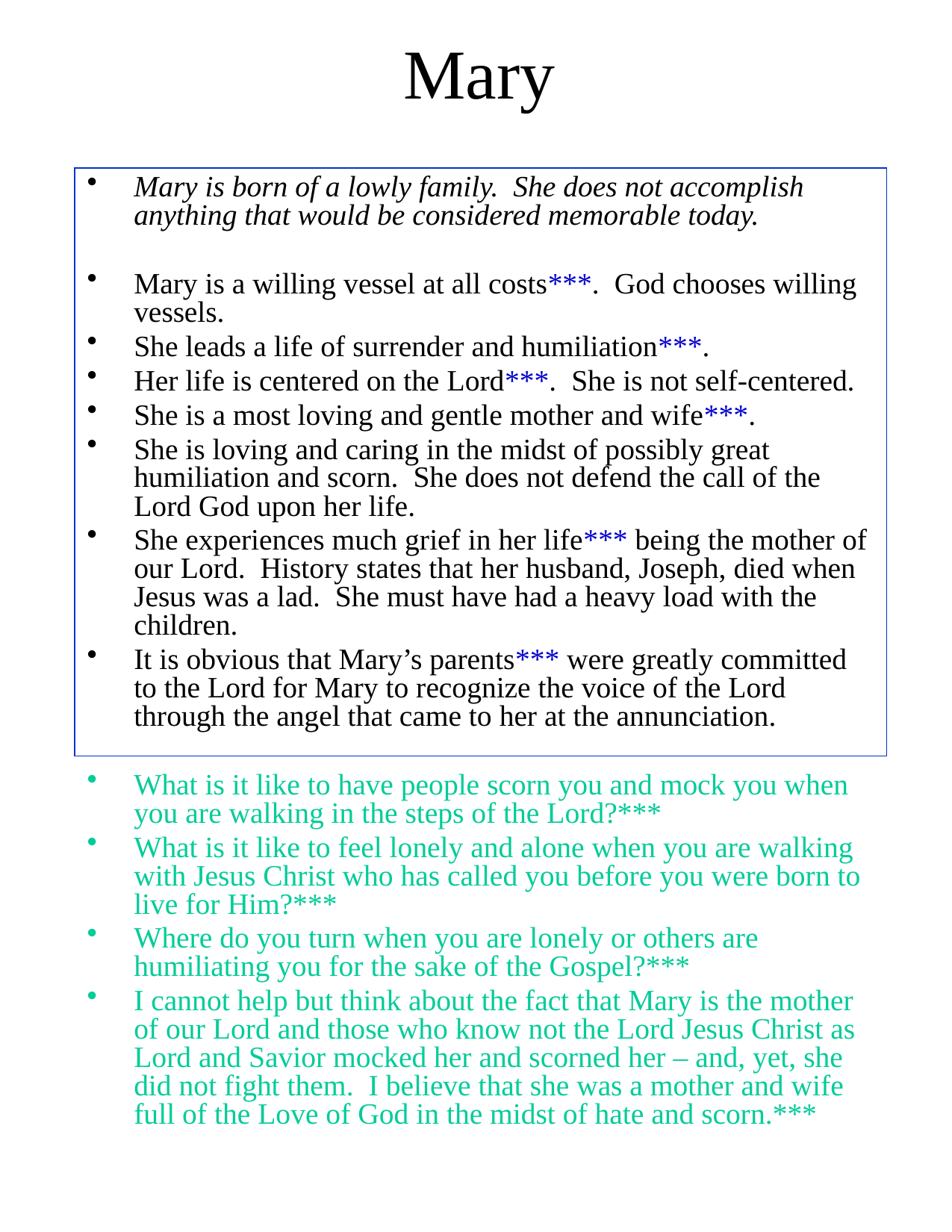

# Mary
Mary is born of a lowly family.  She does not accomplish anything that would be considered memorable today.

Mary is a willing vessel at all costs***.  God chooses willing vessels.
She leads a life of surrender and humiliation***.
Her life is centered on the Lord***.  She is not self-centered.
She is a most loving and gentle mother and wife***.
She is loving and caring in the midst of possibly great humiliation and scorn.  She does not defend the call of the Lord God upon her life.
She experiences much grief in her life*** being the mother of our Lord.  History states that her husband, Joseph, died when Jesus was a lad.  She must have had a heavy load with the children.
It is obvious that Mary’s parents*** were greatly committed to the Lord for Mary to recognize the voice of the Lord through the angel that came to her at the annunciation.

What is it like to have people scorn you and mock you when you are walking in the steps of the Lord?***
What is it like to feel lonely and alone when you are walking with Jesus Christ who has called you before you were born to live for Him?***
Where do you turn when you are lonely or others are humiliating you for the sake of the Gospel?***
I cannot help but think about the fact that Mary is the mother of our Lord and those who know not the Lord Jesus Christ as Lord and Savior mocked her and scorned her – and, yet, she did not fight them.  I believe that she was a mother and wife full of the Love of God in the midst of hate and scorn.***